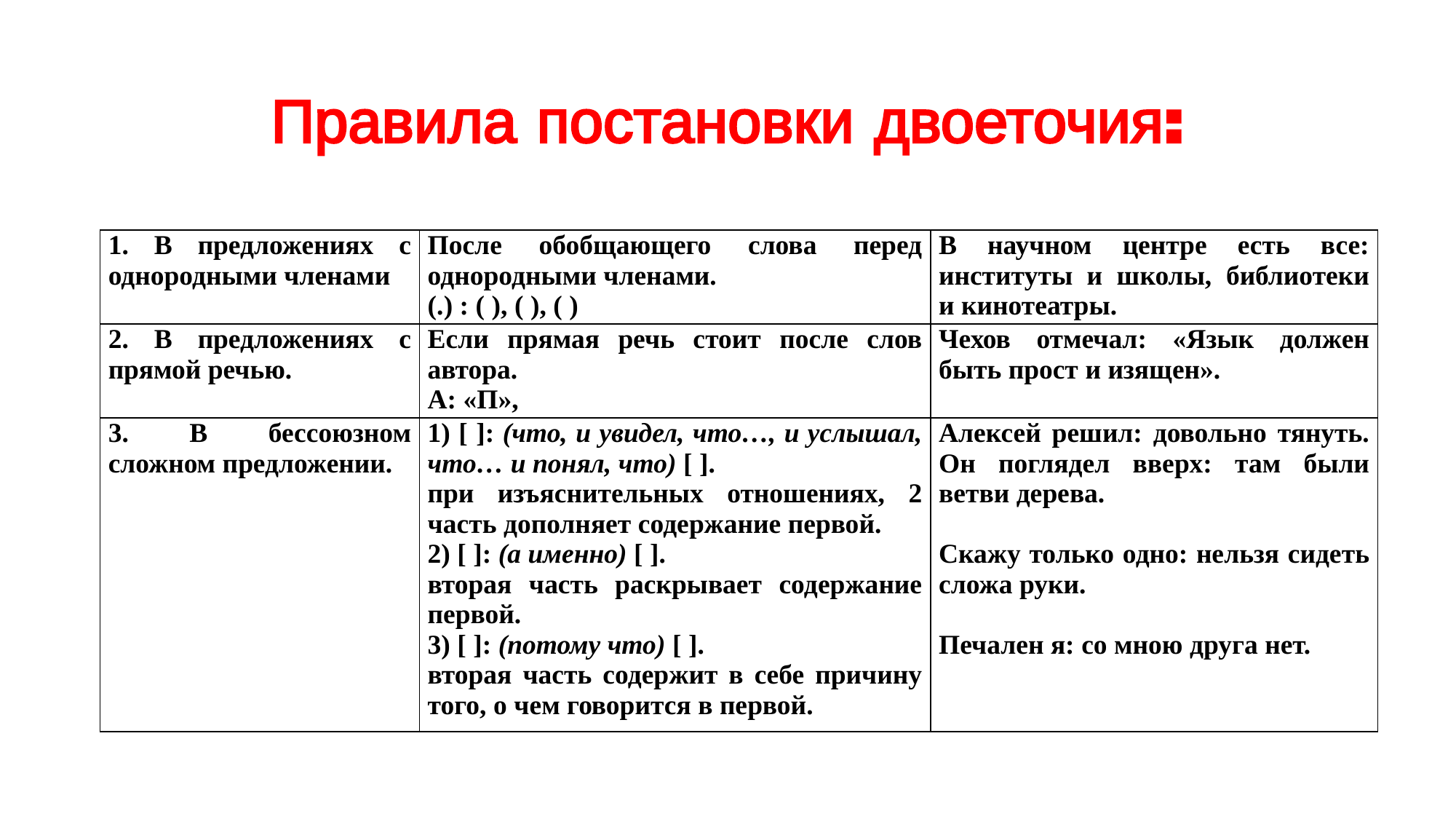

# Правила постановки двоеточия:
| 1. В предложениях с однородными членами | После обобщающего слова перед однородными членами. (.) : ( ), ( ), ( ) | В научном центре есть все: институты и школы, библиотеки и кинотеатры. |
| --- | --- | --- |
| 2. В предложениях с прямой речью. | Если прямая речь стоит после слов автора. А: «П», | Чехов отмечал: «Язык должен быть прост и изящен». |
| 3. В бессоюзном сложном предложении. | 1) [ ]: (что, и увидел, что…, и услышал, что… и понял, что) [ ]. при изъяснительных отношениях, 2 часть дополняет содержание первой. 2) [ ]: (а именно) [ ]. вторая часть раскрывает содержание первой. 3) [ ]: (потому что) [ ]. вторая часть содержит в себе причину того, о чем говорится в первой. | Алексей решил: довольно тянуть. Он поглядел вверх: там были ветви дерева.   Скажу только одно: нельзя сидеть сложа руки.   Печален я: со мною друга нет. |